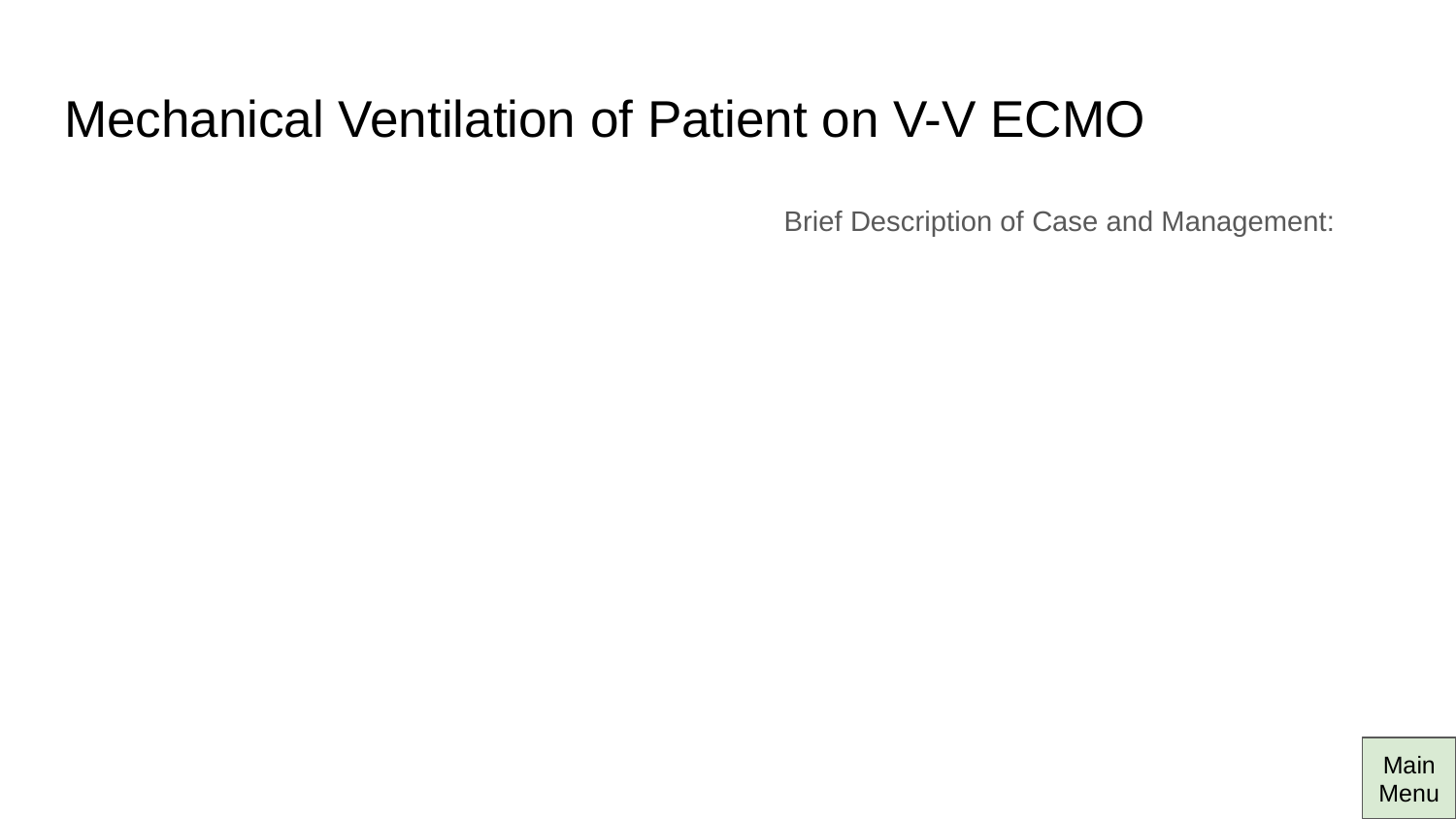

# Mechanical Ventilation of Patient on V-V ECMO

Brief Description of Case and Management:
Main Menu